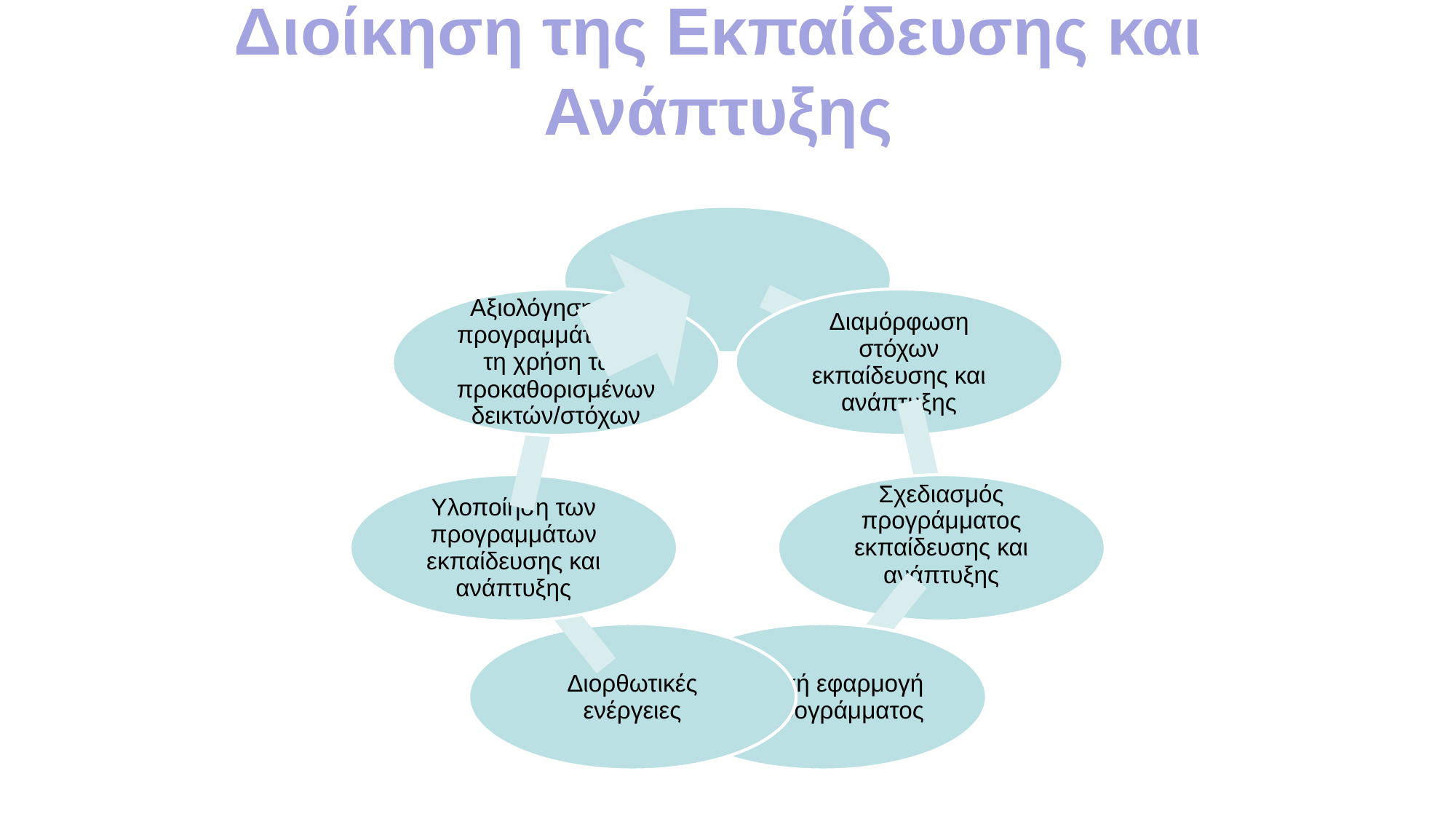

# Διοίκηση της Εκπαίδευσης και Ανάπτυξης
Υλοποίηση των προγραμμάτων εκπαίδευσης και ανάπτυξης
Διαμόρφωση στόχων εκπαίδευσης και ανάπτυξης
Σχεδιασμός προγράμματος εκπαίδευσης και ανάπτυξης
Αξιολόγηση των προγραμμάτων με τη χρήση των προκαθορισμένων δεικτών/στόχων